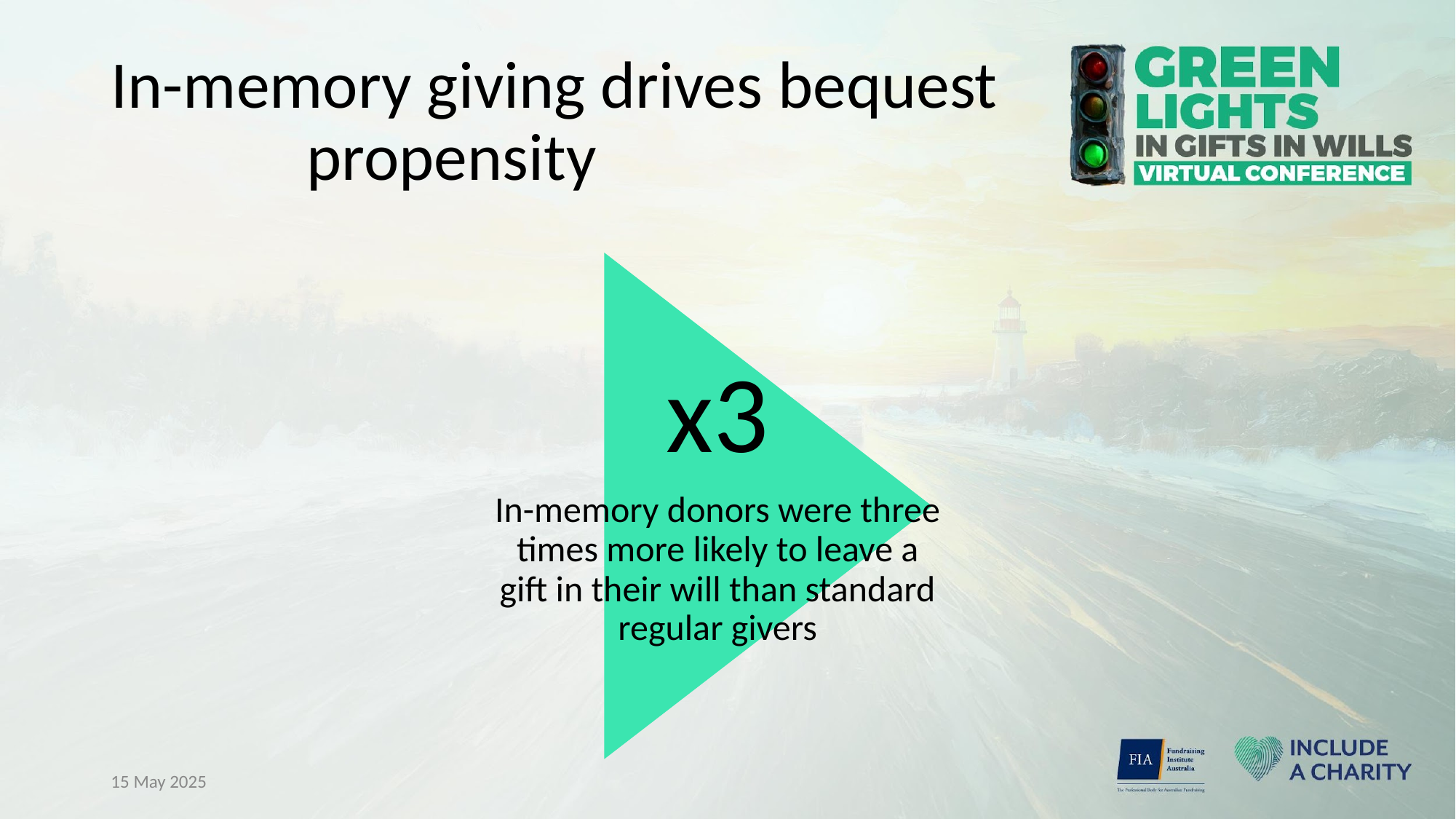

# In-memory giving drives bequest                                    propensity

x3
In-memory donors were three times more likely to leave a gift in their will than standard regular givers
15 May 2025